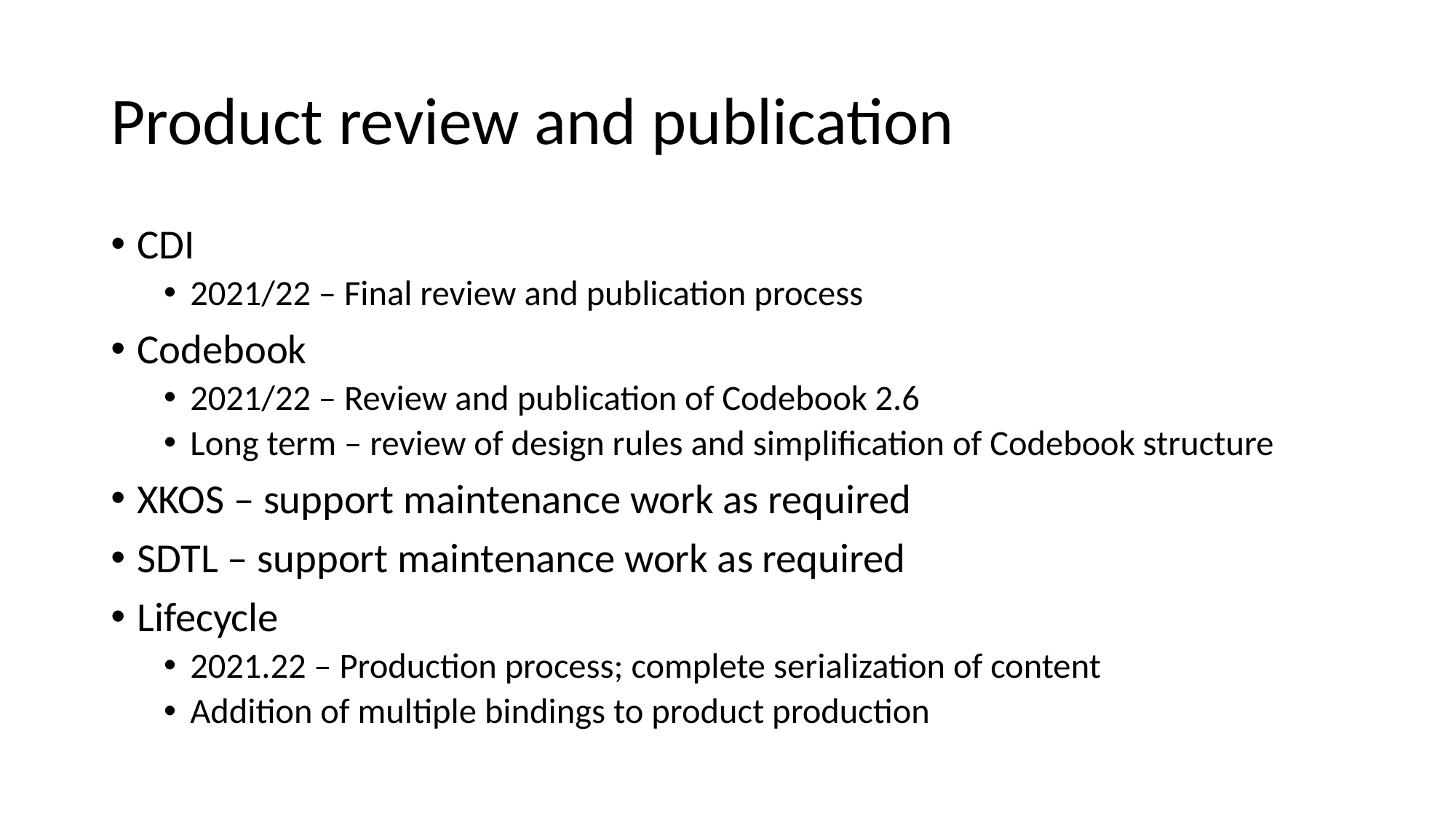

# Product review and publication
CDI
2021/22 – Final review and publication process
Codebook
2021/22 – Review and publication of Codebook 2.6
Long term – review of design rules and simplification of Codebook structure
XKOS – support maintenance work as required
SDTL – support maintenance work as required
Lifecycle
2021.22 – Production process; complete serialization of content
Addition of multiple bindings to product production